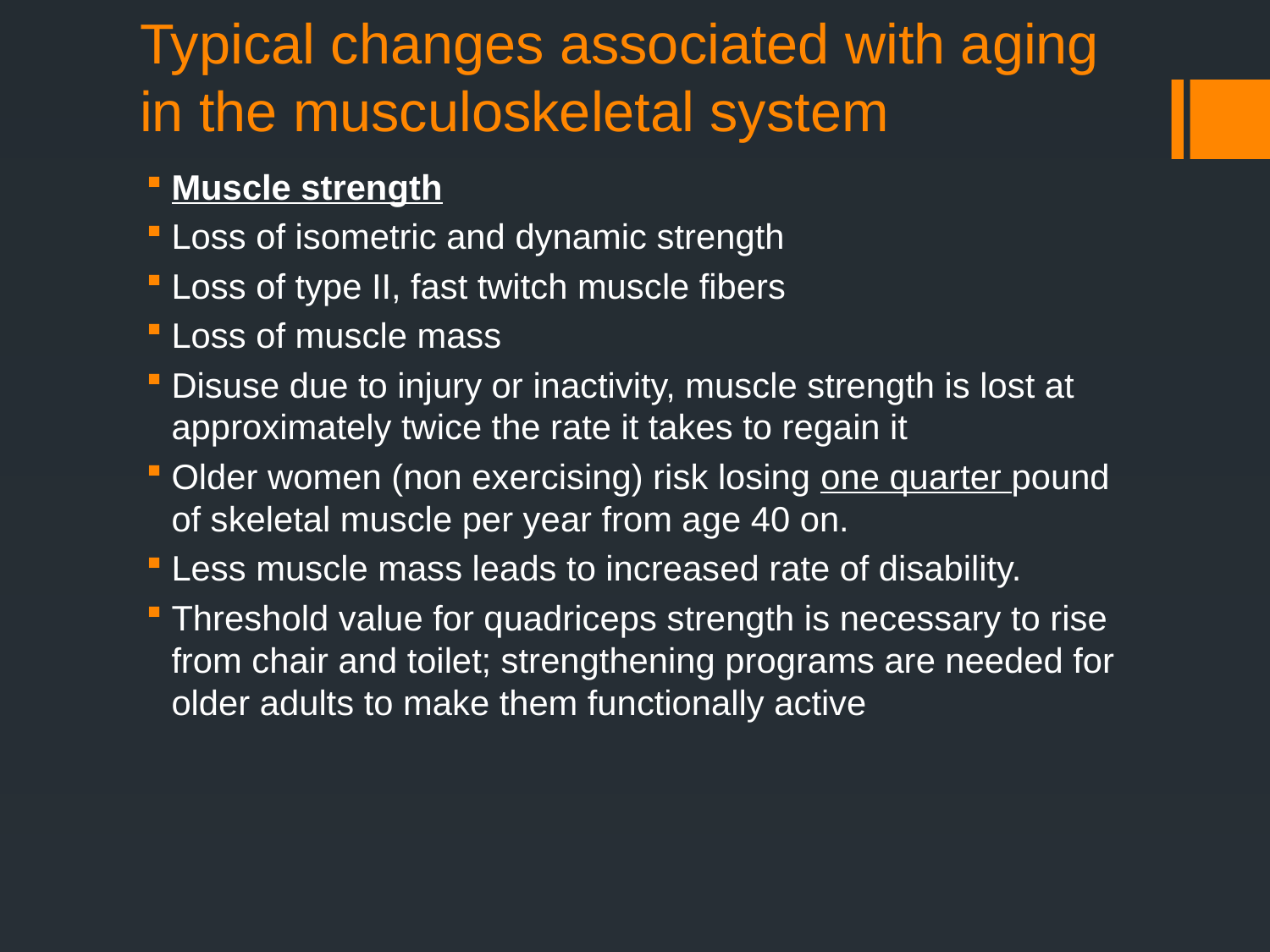

# Typical changes associated with aging in the musculoskeletal system
Muscle strength
Loss of isometric and dynamic strength
Loss of type II, fast twitch muscle fibers
Loss of muscle mass
Disuse due to injury or inactivity, muscle strength is lost at approximately twice the rate it takes to regain it
Older women (non exercising) risk losing one quarter pound of skeletal muscle per year from age 40 on.
Less muscle mass leads to increased rate of disability.
Threshold value for quadriceps strength is necessary to rise from chair and toilet; strengthening programs are needed for older adults to make them functionally active